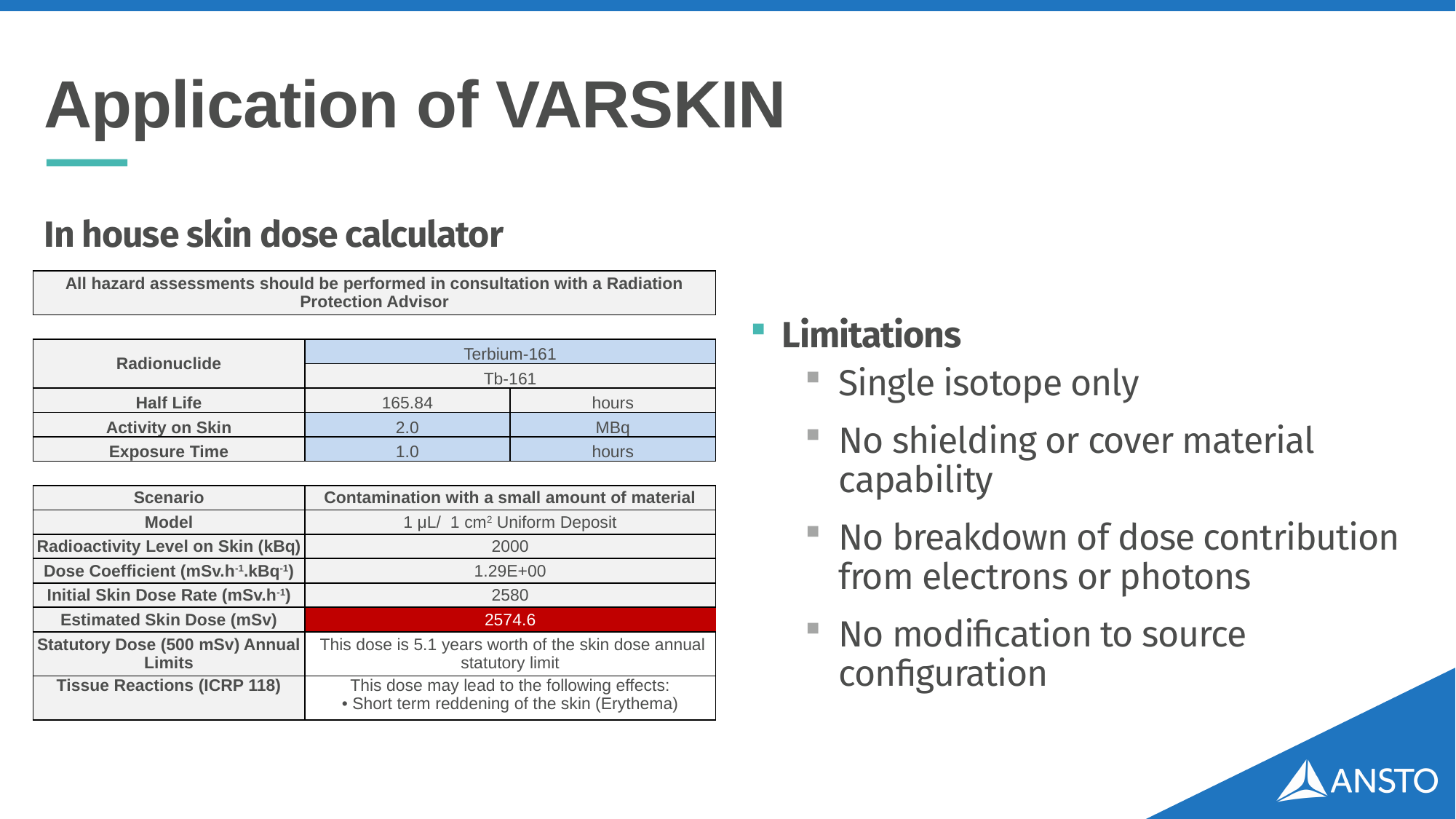

# Application of VARSKIN

In house skin dose calculator

Limitations
Single isotope only
No shielding or cover material capability
No breakdown of dose contribution from electrons or photons
No modification to source configuration

| All hazard assessments should be performed in consultation with a Radiation Protection Advisor |  |  |  |  |  |
| --- | --- | --- | --- | --- | --- |
|  |  |  |  |  |  |
| Radionuclide |  | Terbium-161 |  |  |  |
|  |  | Tb-161 |  |  |  |
| Half Life |  | 165.84 |  | hours |  |
| Activity on Skin |  | 2.0 |  | MBq |  |
| Exposure Time |  | 1.0 |  | hours |  |
|  |  |  |  |  |  |
| Scenario |  | Contamination with a small amount of material |  |  |  |
| Model |  | 1 μL/ 1 cm2 Uniform Deposit |  |  |  |
| Radioactivity Level on Skin (kBq) |  | 2000 |  |  |  |
| Dose Coefficient (mSv.h-1.kBq-1) |  | 1.29E+00 |  |  |  |
| Initial Skin Dose Rate (mSv.h-1) |  | 2580 |  |  |  |
| Estimated Skin Dose (mSv) |  | 2574.6 |  |  |  |
| Statutory Dose (500 mSv) Annual Limits |  | This dose is 5.1 years worth of the skin dose annual statutory limit |  |  |  |
| Tissue Reactions (ICRP 118) |  | This dose may lead to the following effects: • Short term reddening of the skin (Erythema) |  |  |  |